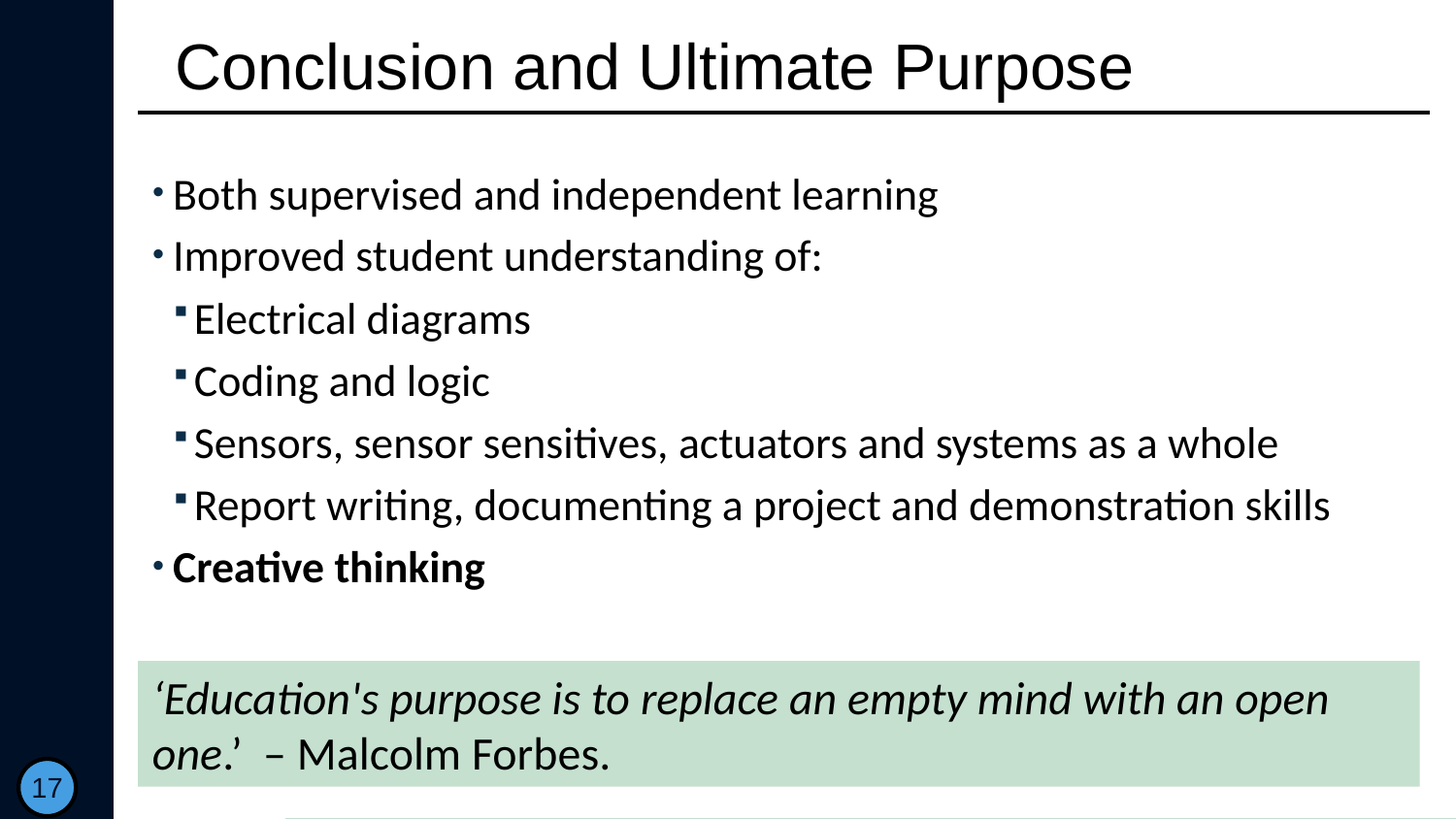

# Conclusion and Ultimate Purpose
Both supervised and independent learning
Improved student understanding of:
Electrical diagrams
Coding and logic
Sensors, sensor sensitives, actuators and systems as a whole
Report writing, documenting a project and demonstration skills
Creative thinking

‘Education's purpose is to replace an empty mind with an open one.’  – Malcolm Forbes.

17